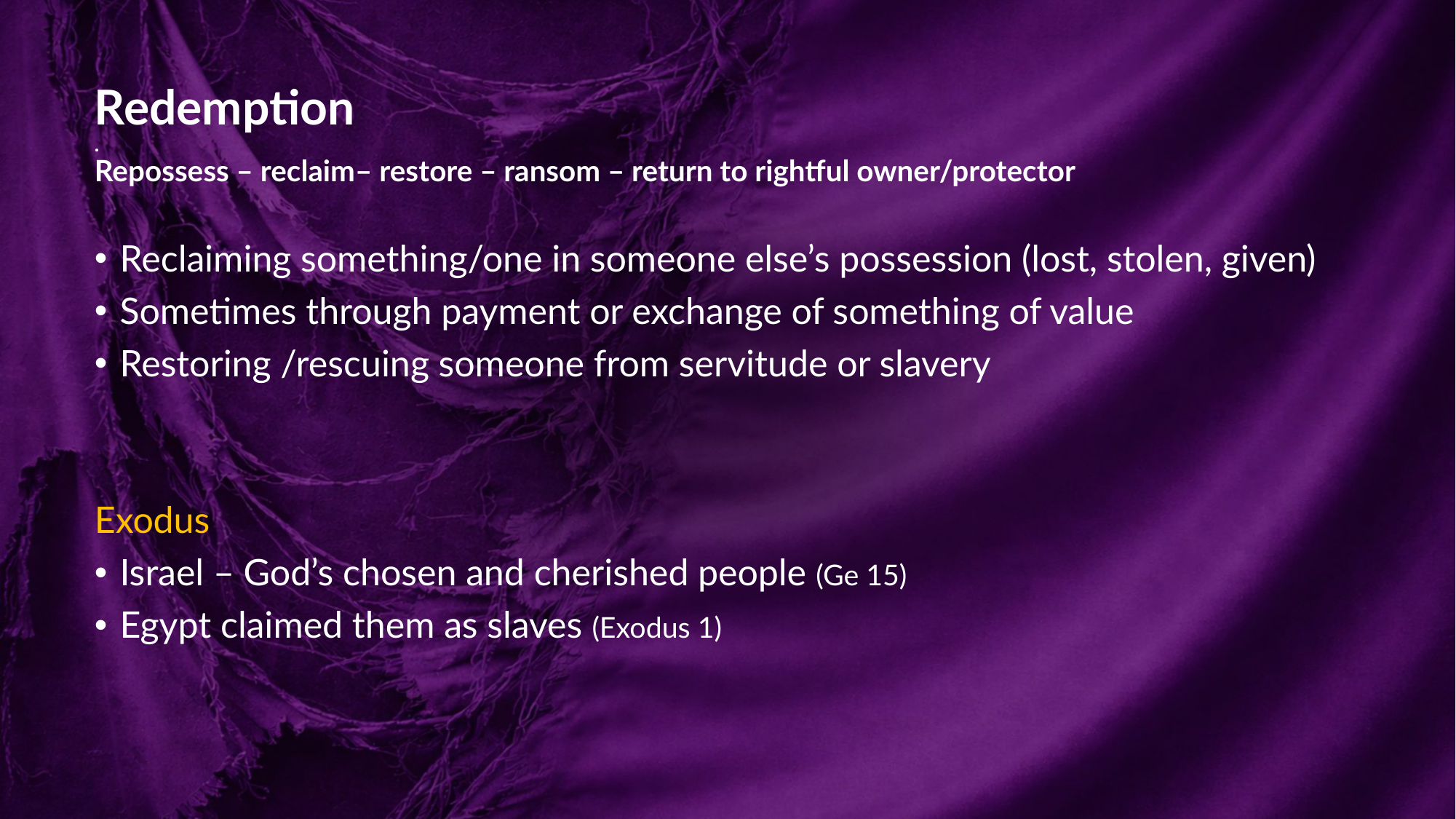

# Redemption . Repossess – reclaim– restore – ransom – return to rightful owner/protector
Reclaiming something/one in someone else’s possession (lost, stolen, given)
Sometimes through payment or exchange of something of value
Restoring /rescuing someone from servitude or slavery

Exodus
Israel – God’s chosen and cherished people (Ge 15)
Egypt claimed them as slaves (Exodus 1)